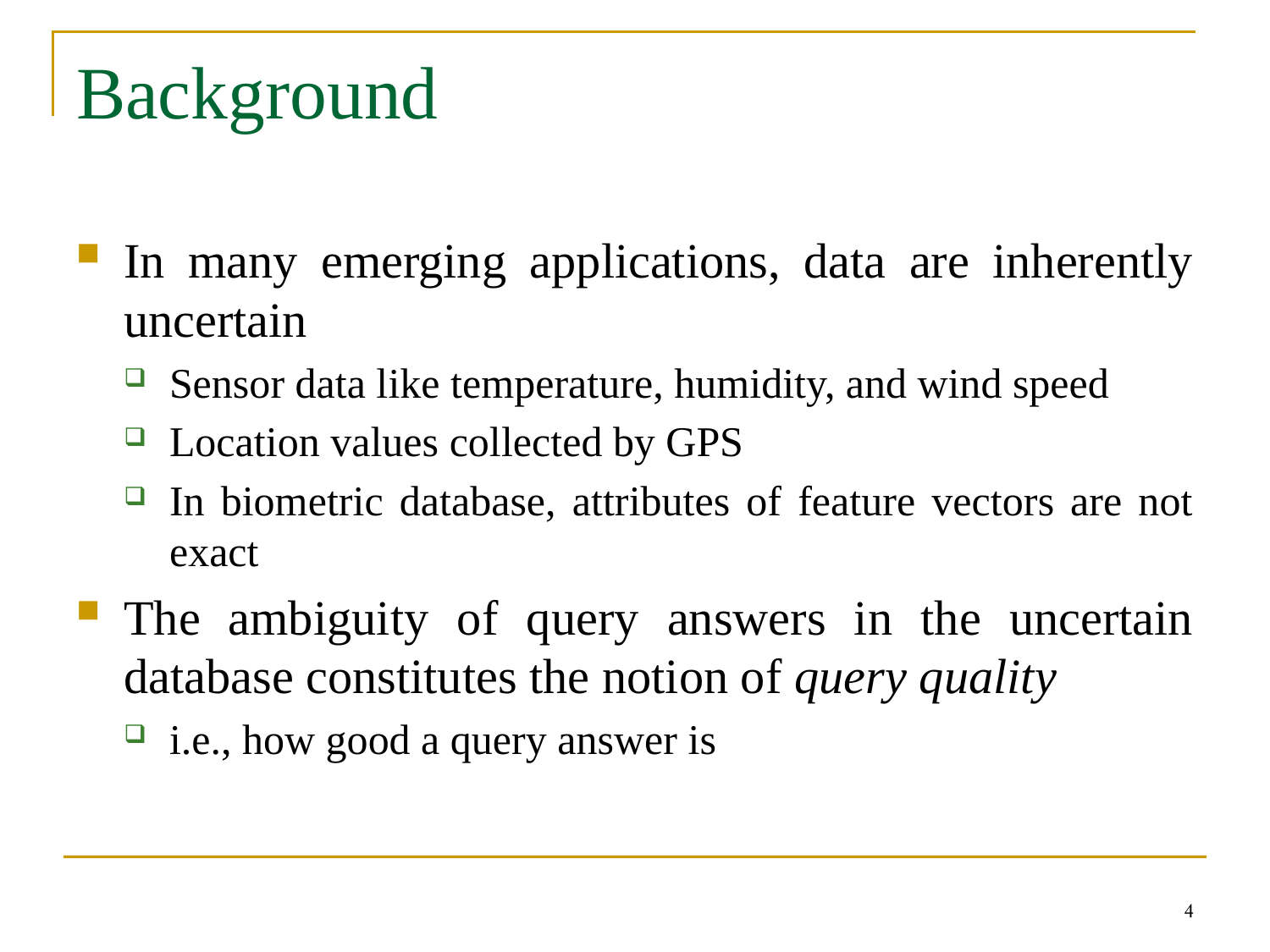

# Background
In many emerging applications, data are inherently uncertain
Sensor data like temperature, humidity, and wind speed
Location values collected by GPS
In biometric database, attributes of feature vectors are not exact
The ambiguity of query answers in the uncertain database constitutes the notion of query quality
i.e., how good a query answer is
4